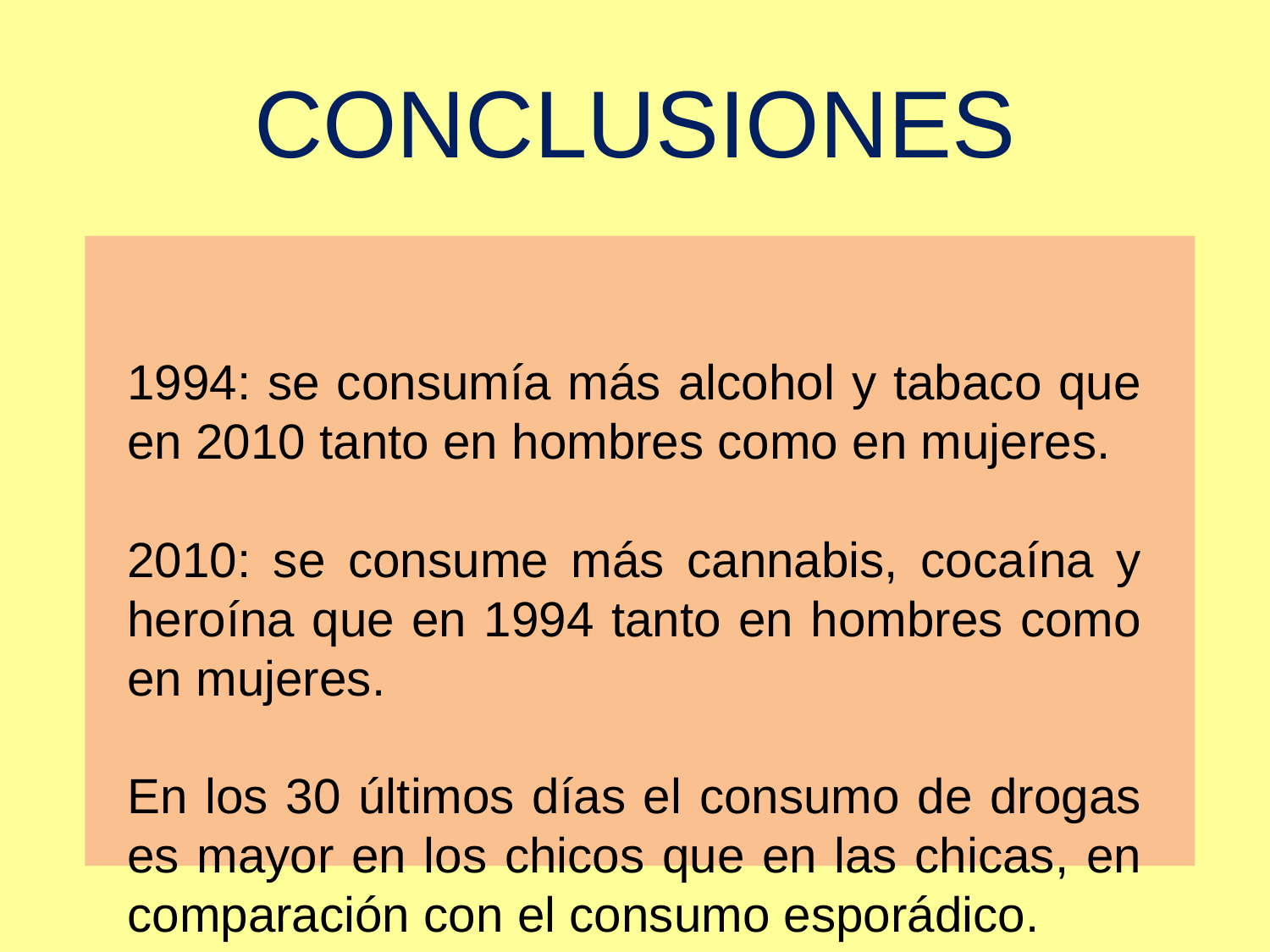

CONCLUSIONES

1994: se consumía más alcohol y tabaco que en 2010 tanto en hombres como en mujeres.

2010: se consume más cannabis, cocaína y heroína que en 1994 tanto en hombres como en mujeres.

En los 30 últimos días el consumo de drogas es mayor en los chicos que en las chicas, en comparación con el consumo esporádico.